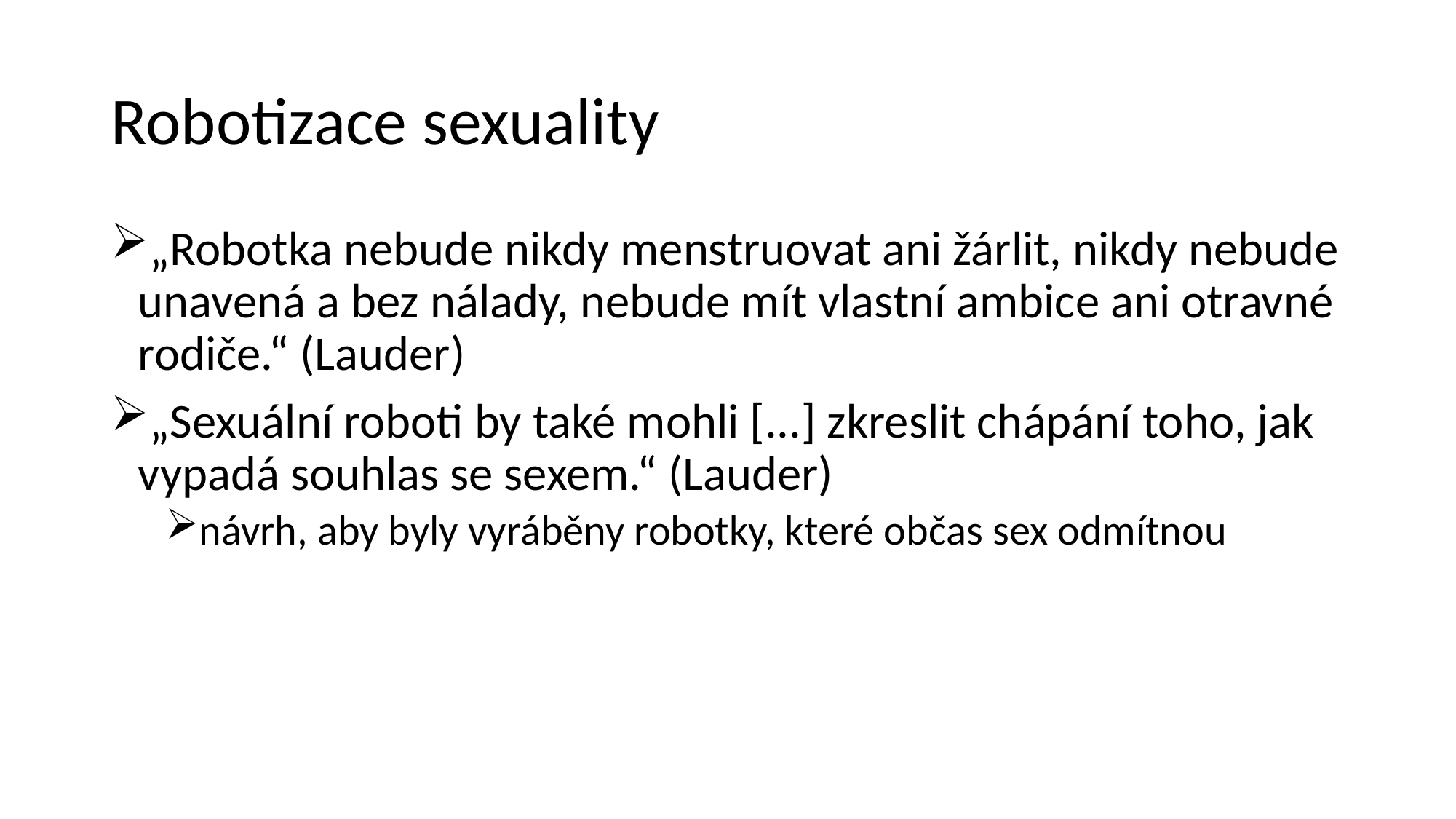

# Robotizace sexuality
„Robotka nebude nikdy menstruovat ani žárlit, nikdy nebude unavená a bez nálady, nebude mít vlastní ambice ani otravné rodiče.“ (Lauder)
„Sexuální roboti by také mohli [...] zkreslit chápání toho, jak vypadá souhlas se sexem.“ (Lauder)
návrh, aby byly vyráběny robotky, které občas sex odmítnou